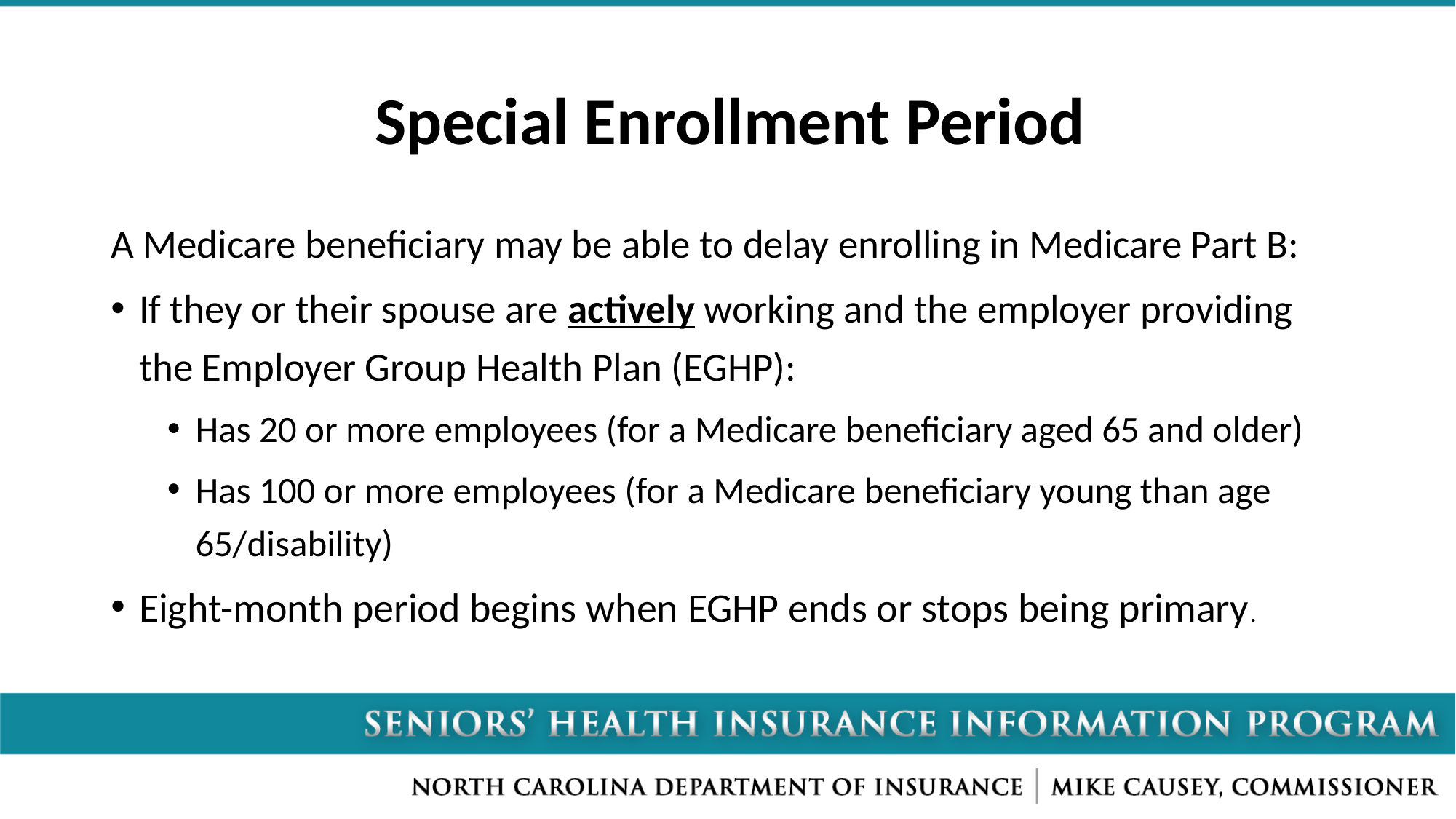

# Special Enrollment Period
A Medicare beneficiary may be able to delay enrolling in Medicare Part B:
If they or their spouse are actively working and the employer providing the Employer Group Health Plan (EGHP):
Has 20 or more employees (for a Medicare beneficiary aged 65 and older)
Has 100 or more employees (for a Medicare beneficiary young than age 65/disability)
Eight-month period begins when EGHP ends or stops being primary.